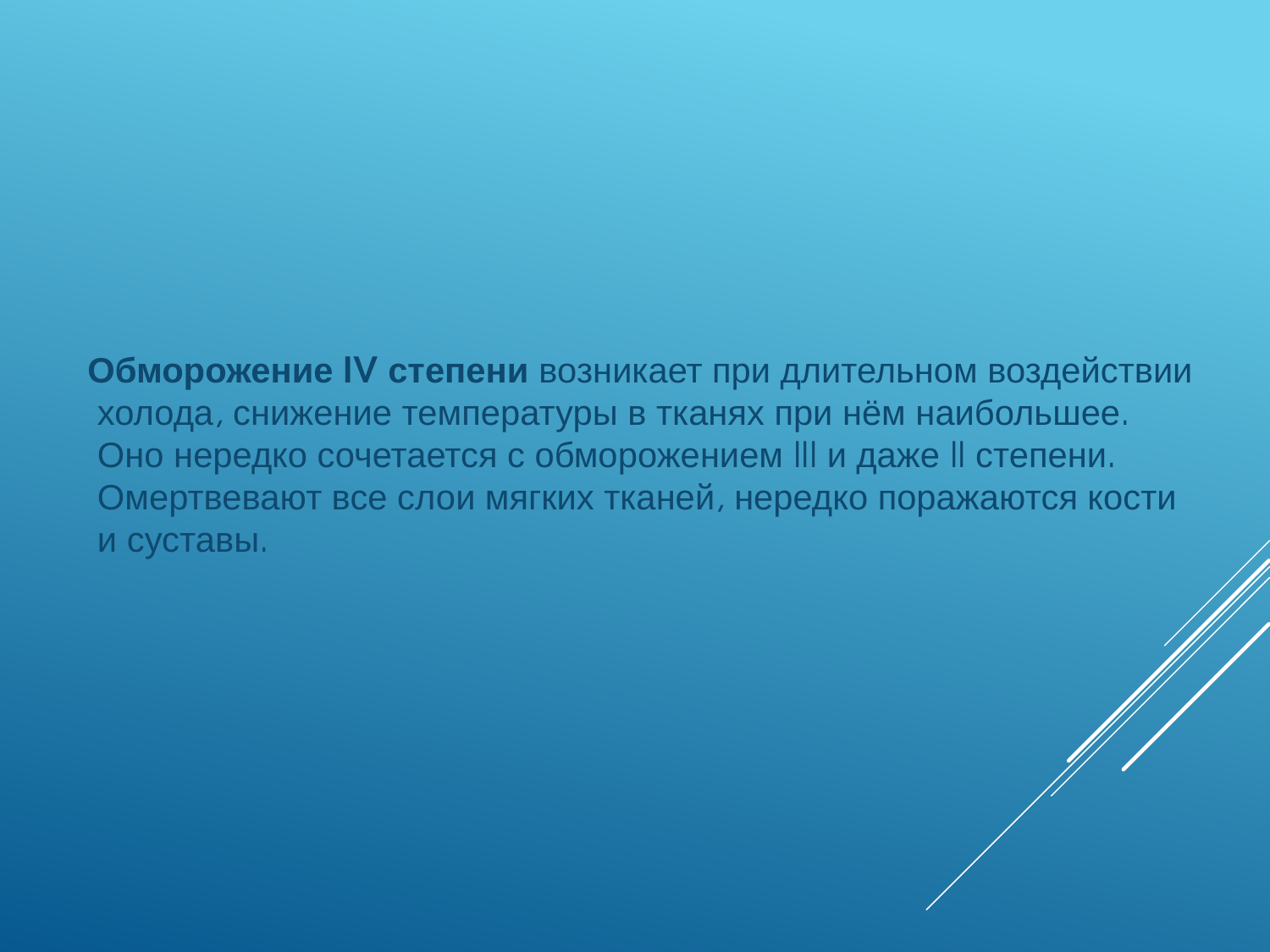

Обморожение IV степени возникает при длительном воздействии холода, снижение температуры в тканях при нём наибольшее. Оно нередко сочетается с обморожением III и даже II степени. Омертвевают все слои мягких тканей, нередко поражаются кости и суставы.